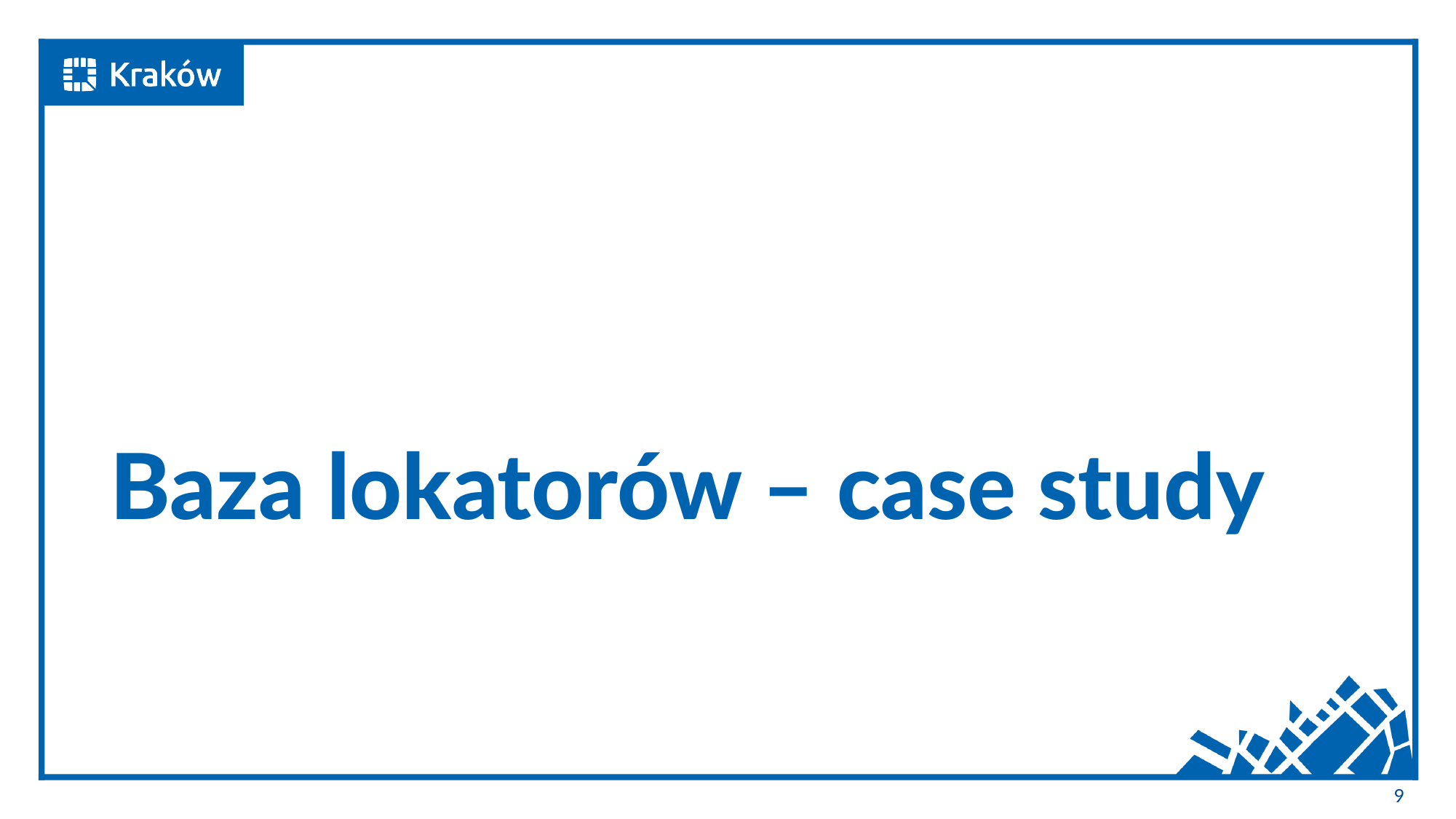

# Baza lokatorów – case study

9